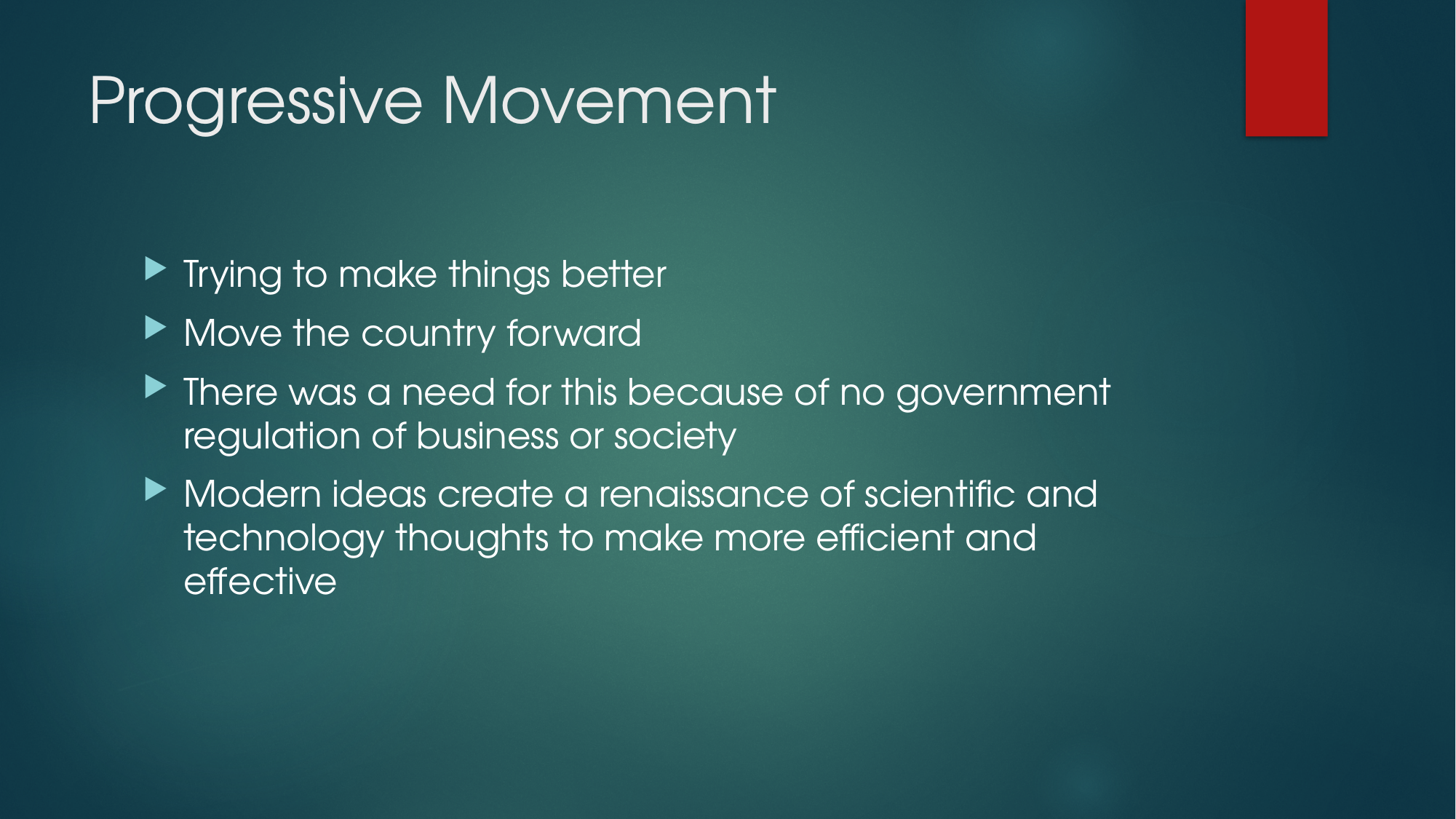

# Progressive Movement
Trying to make things better
Move the country forward
There was a need for this because of no government regulation of business or society
Modern ideas create a renaissance of scientific and technology thoughts to make more efficient and effective